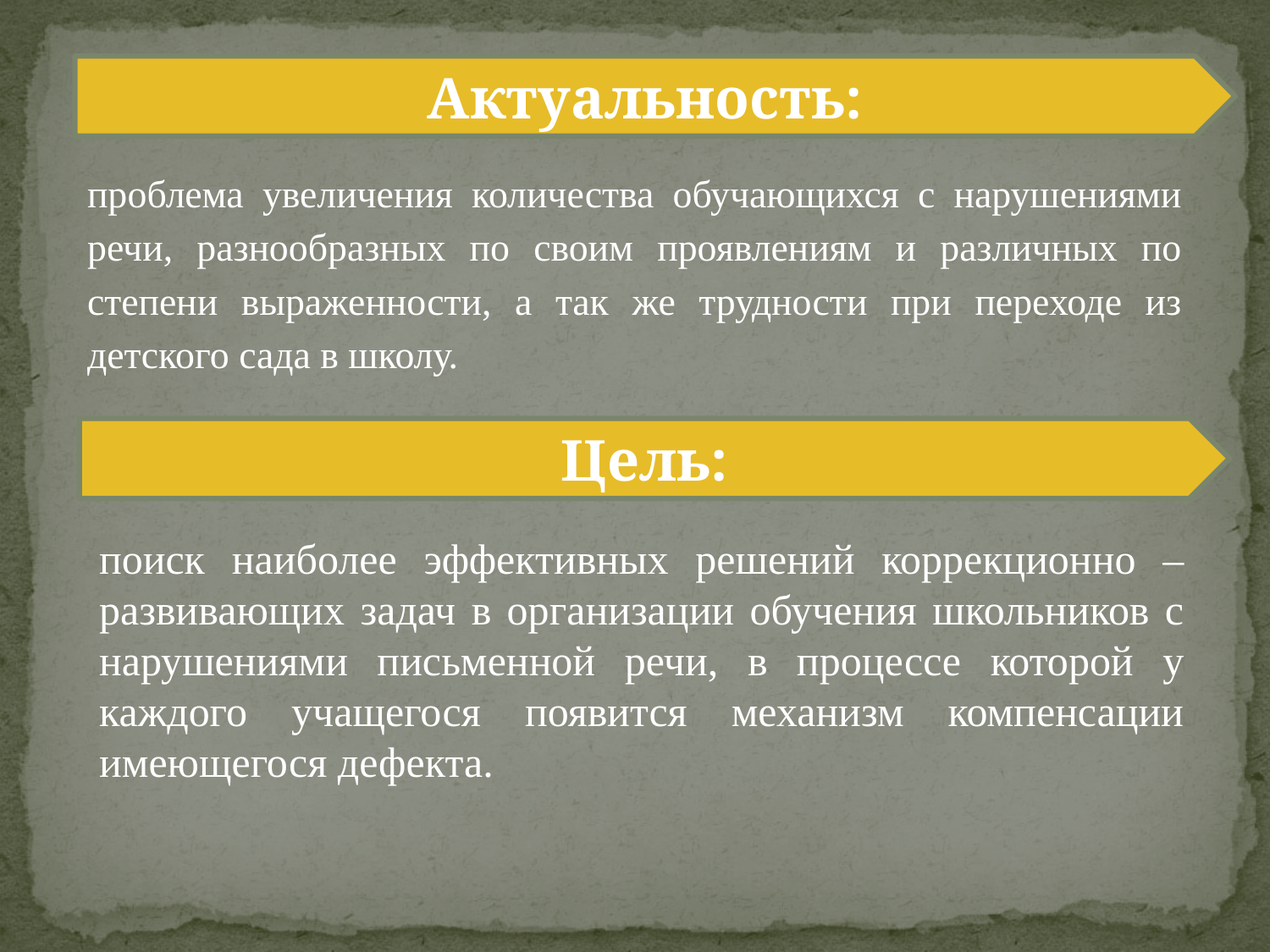

Актуальность:
проблема увеличения количества обучающихся с нарушениями речи, разнообразных по своим проявлениям и различных по степени выраженности, а так же трудности при переходе из детского сада в школу.
Цель:
поиск наиболее эффективных решений коррекционно – развивающих задач в организации обучения школьников с нарушениями письменной речи, в процессе которой у каждого учащегося появится механизм компенсации имеющегося дефекта.